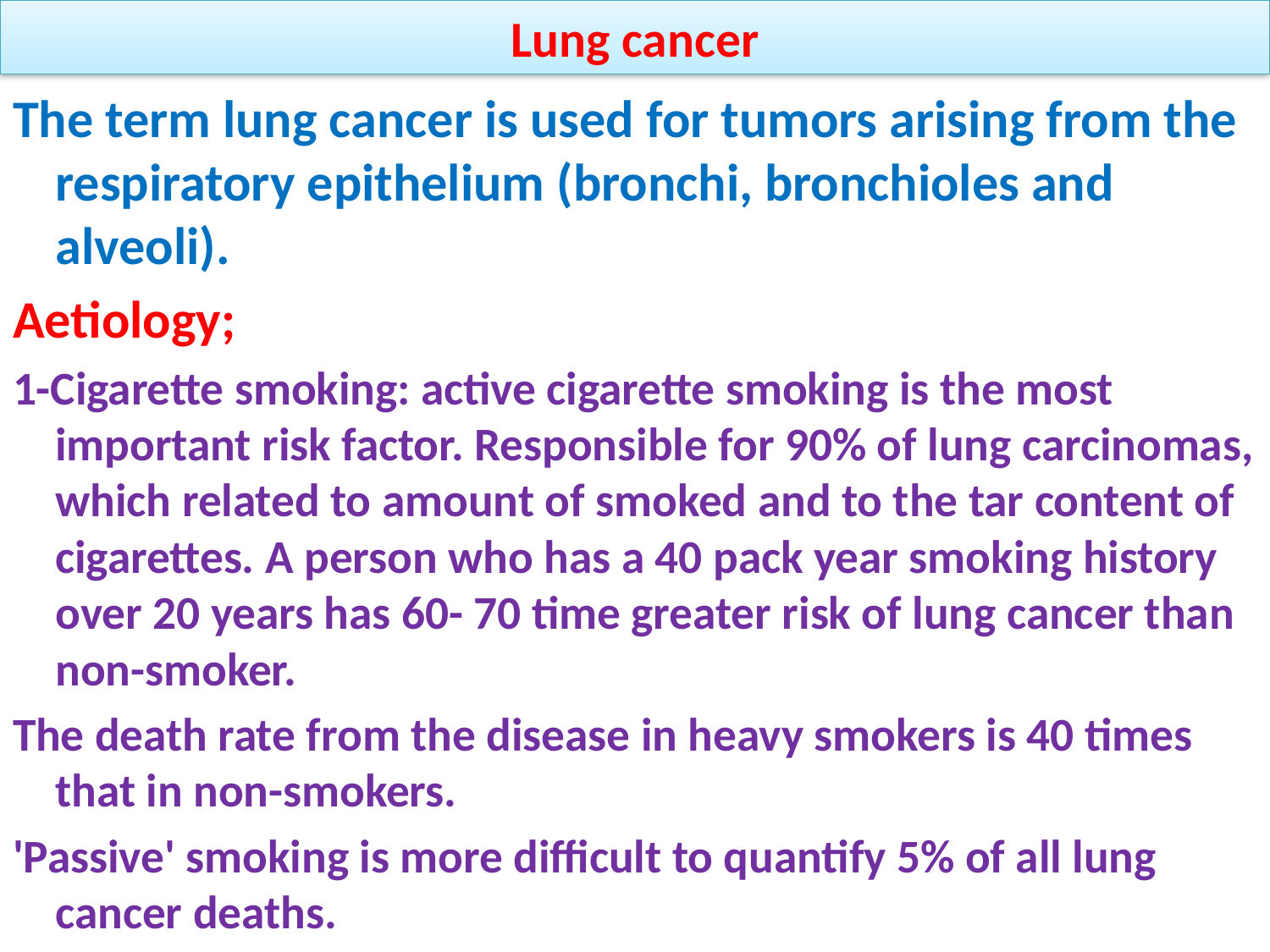

# Lung cancer
The term lung cancer is used for tumors arising from the respiratory epithelium (bronchi, bronchioles and alveoli).
Aetiology;
1-Cigarette smoking: active cigarette smoking is the most important risk factor. Responsible for 90% of lung carcinomas, which related to amount of smoked and to the tar content of cigarettes. A person who has a 40 pack year smoking history over 20 years has 60- 70 time greater risk of lung cancer than non-smoker.
The death rate from the disease in heavy smokers is 40 times that in non-smokers.
'Passive' smoking is more difficult to quantify 5% of all lung cancer deaths.